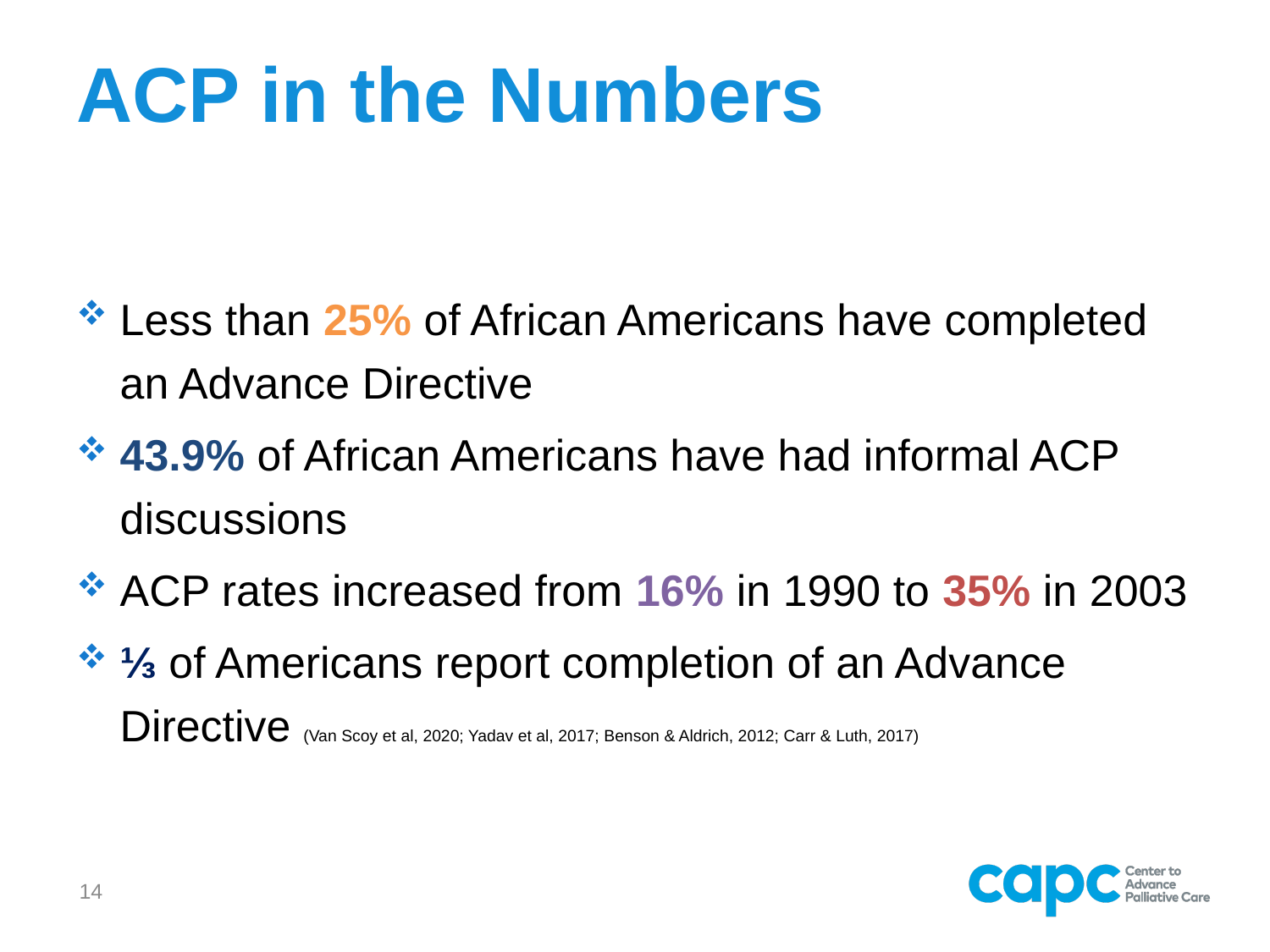

# ACP in the Numbers
Less than 25% of African Americans have completed an Advance Directive
43.9% of African Americans have had informal ACP discussions
ACP rates increased from 16% in 1990 to 35% in 2003
⅓ of Americans report completion of an Advance Directive (Van Scoy et al, 2020; Yadav et al, 2017; Benson & Aldrich, 2012; Carr & Luth, 2017)

14